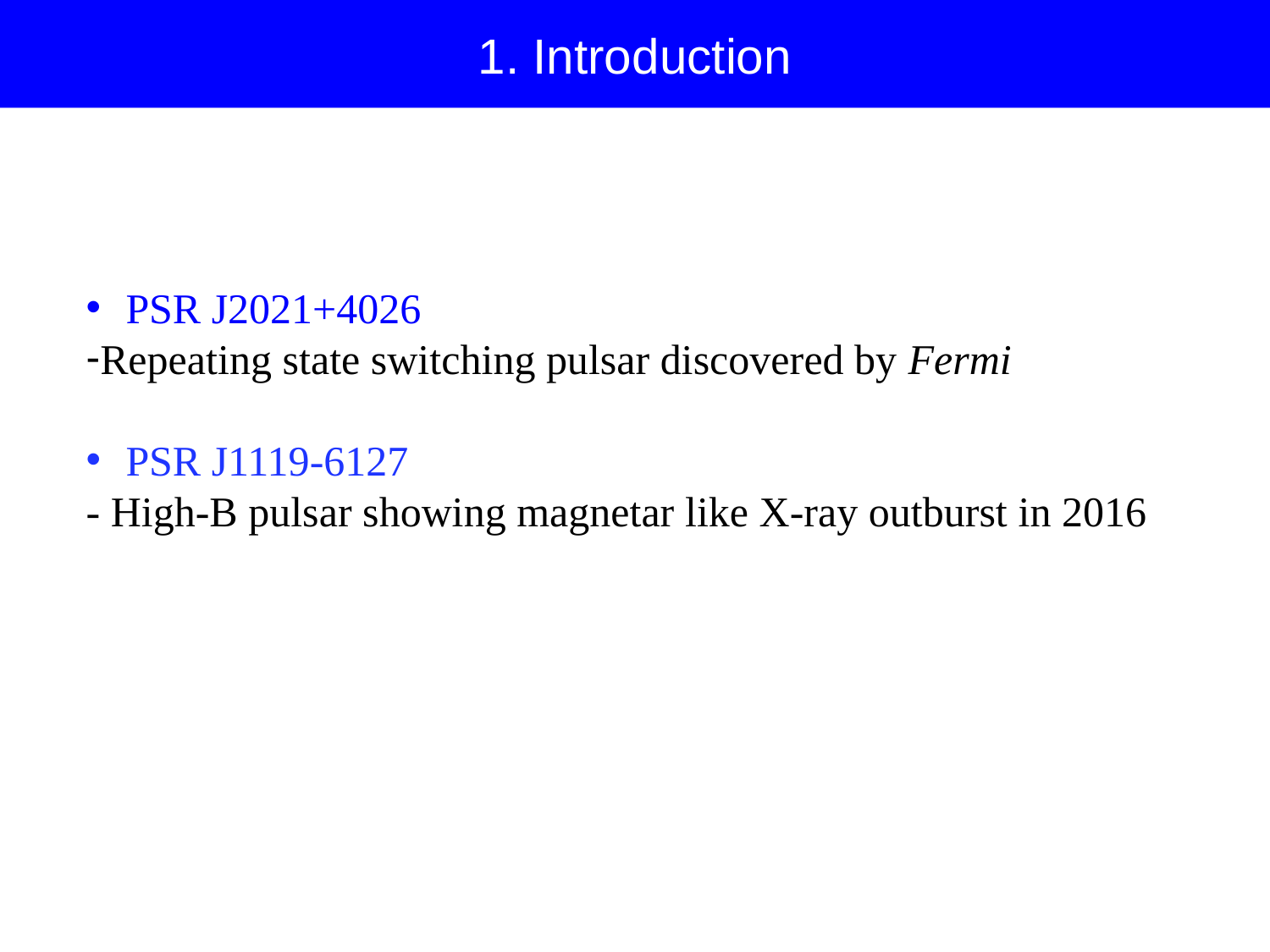

1. Introduction
PSR J2021+4026
Repeating state switching pulsar discovered by Fermi

PSR J1119-6127
- High-B pulsar showing magnetar like X-ray outburst in 2016